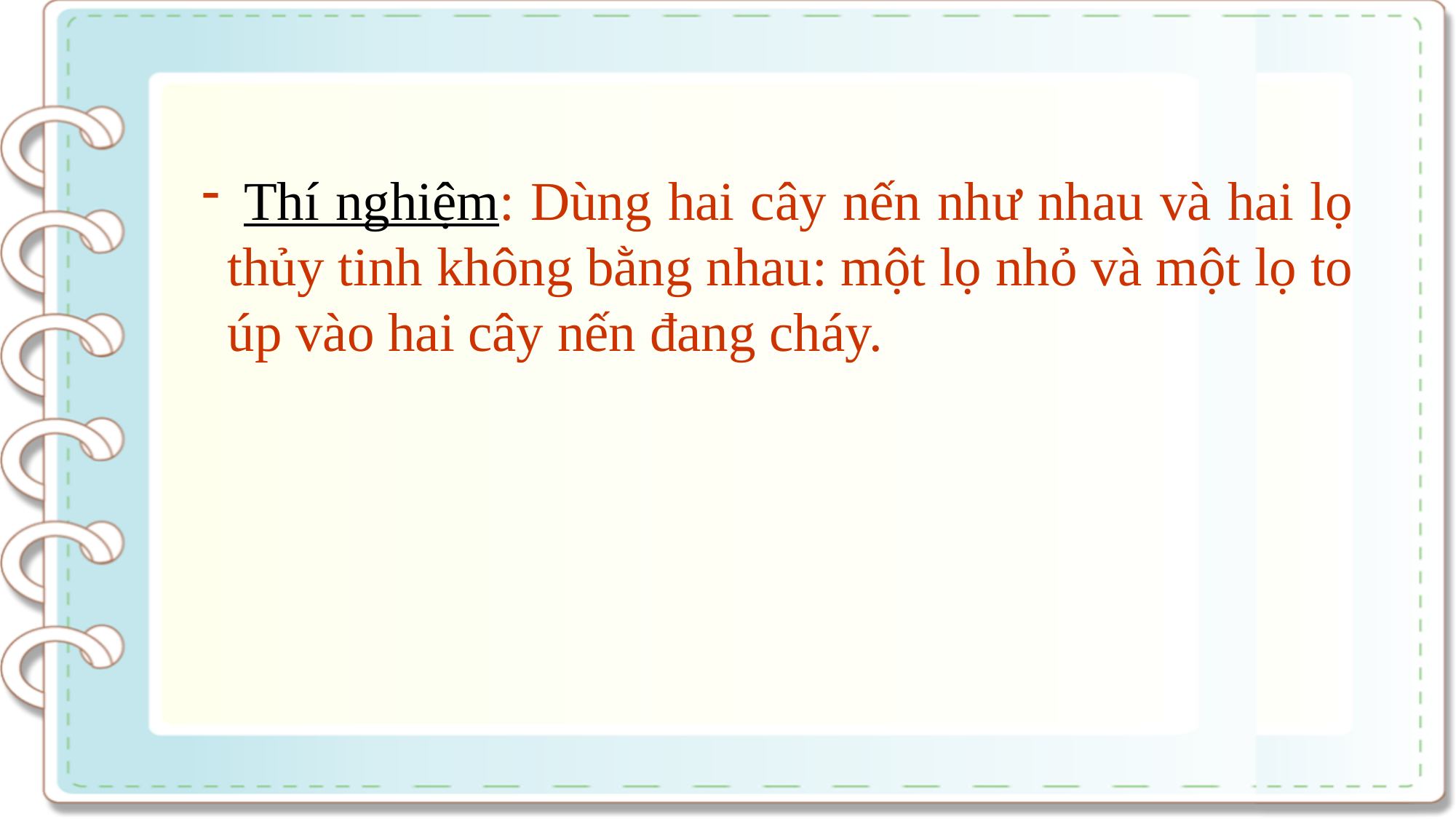

Thí nghiệm: Dùng hai cây nến như nhau và hai lọ thủy tinh không bằng nhau: một lọ nhỏ và một lọ to úp vào hai cây nến đang cháy.